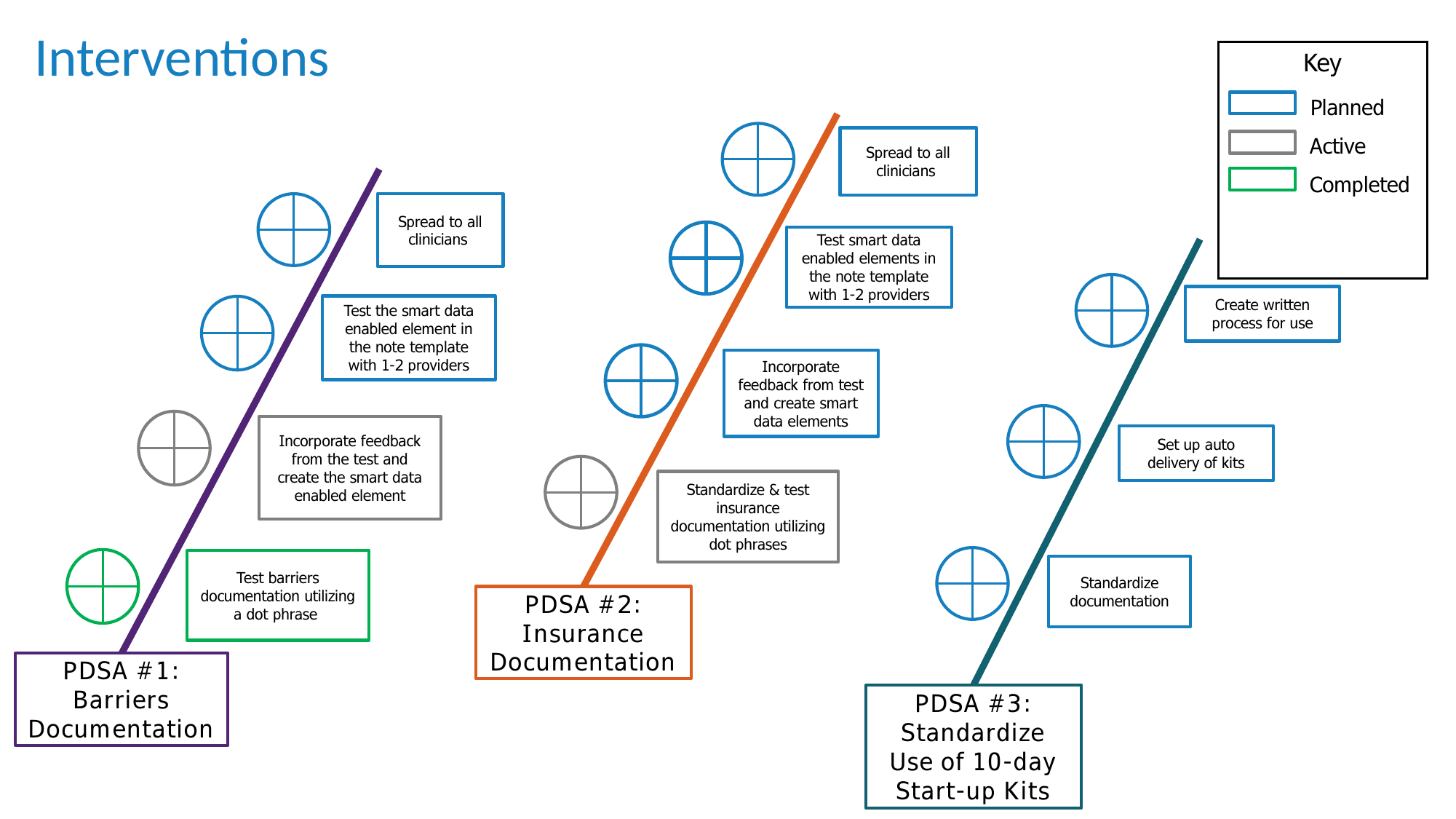

Interventions
Key
            Planned
            Active
            Completed

Spread to all clinicians

Spread to all clinicians

Test smart data enabled elements in the note template with 1-2 providers

Create written process for use
Test the smart data enabled element in the note template with 1-2 providers

Incorporate feedback from test and create smart data elements

Incorporate feedback from the test and create the smart data enabled element
Set up auto delivery of kits

Standardize & test insurance documentation utilizing dot phrases

Test barriers documentation utilizing a dot phrase
Standardize documentation
PDSA #2: Insurance Documentation
PDSA #1: Barriers Documentation
PDSA #3: Standardize Use of 10-day Start-up Kits